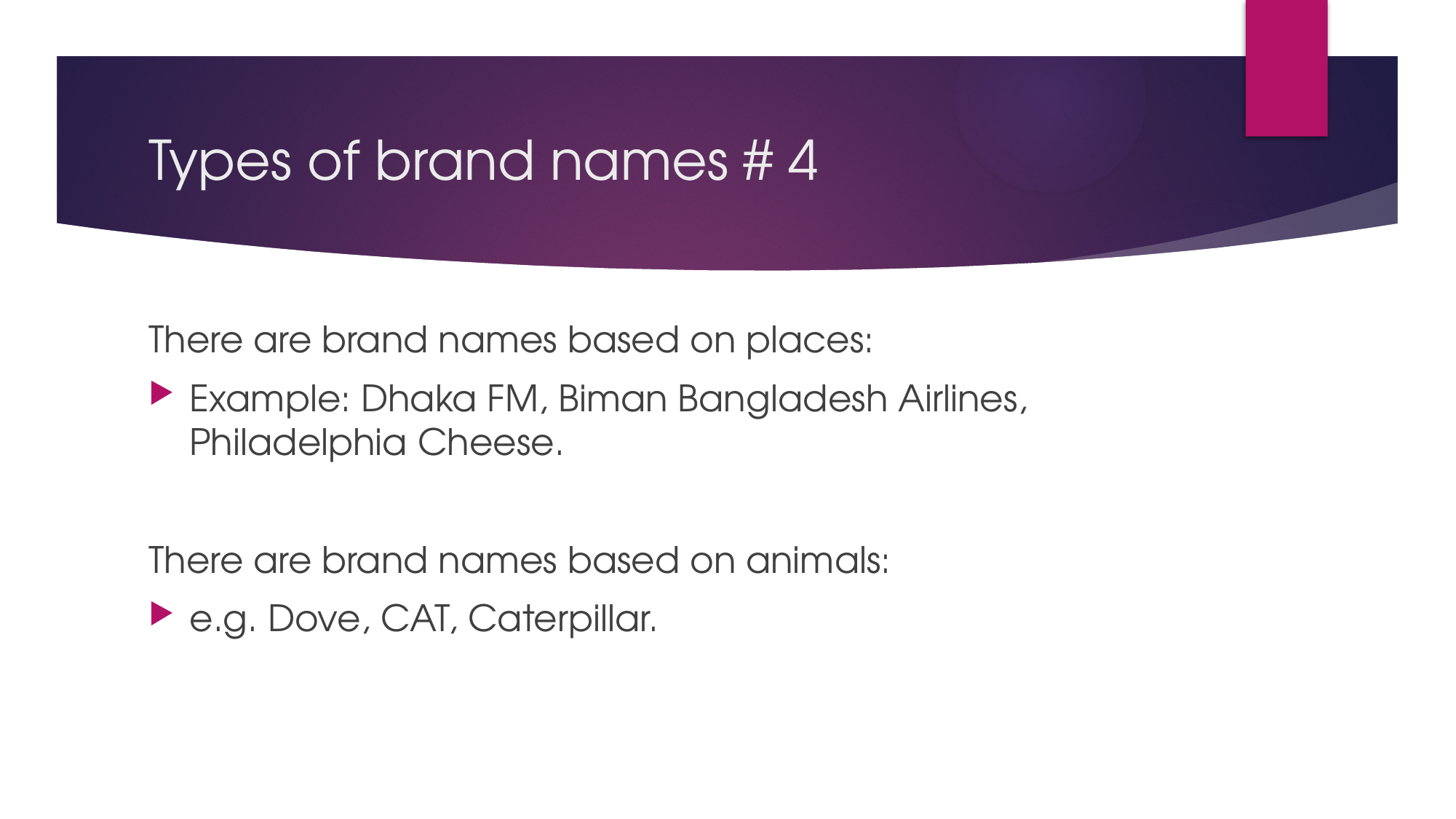

# Types of brand names # 4
There are brand names based on places:
Example: Dhaka FM, Biman Bangladesh Airlines, Philadelphia Cheese.

There are brand names based on animals:
e.g. Dove, CAT, Caterpillar.